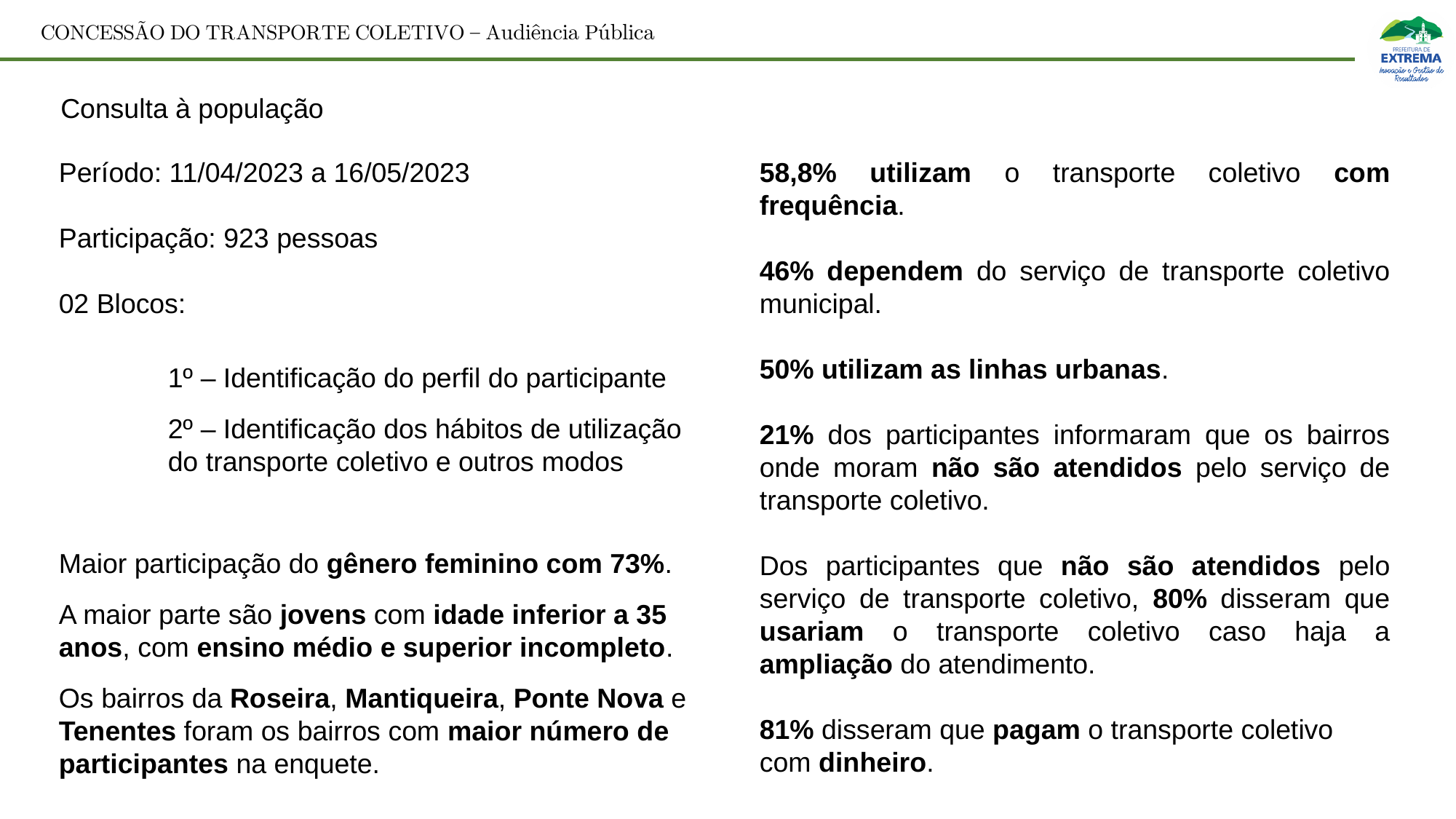

Consulta à população
58,8% utilizam o transporte coletivo com frequência.

46% dependem do serviço de transporte coletivo municipal.

50% utilizam as linhas urbanas.

21% dos participantes informaram que os bairros onde moram não são atendidos pelo serviço de transporte coletivo.

Dos participantes que não são atendidos pelo serviço de transporte coletivo, 80% disseram que usariam o transporte coletivo caso haja a ampliação do atendimento.

81% disseram que pagam o transporte coletivo com dinheiro.
Período: 11/04/2023 a 16/05/2023

Participação: 923 pessoas

02 Blocos:

	1º – Identificação do perfil do participante
	2º – Identificação dos hábitos de utilização 	do transporte coletivo e outros modos

Maior participação do gênero feminino com 73%.
A maior parte são jovens com idade inferior a 35 anos, com ensino médio e superior incompleto.
Os bairros da Roseira, Mantiqueira, Ponte Nova e Tenentes foram os bairros com maior número de participantes na enquete.